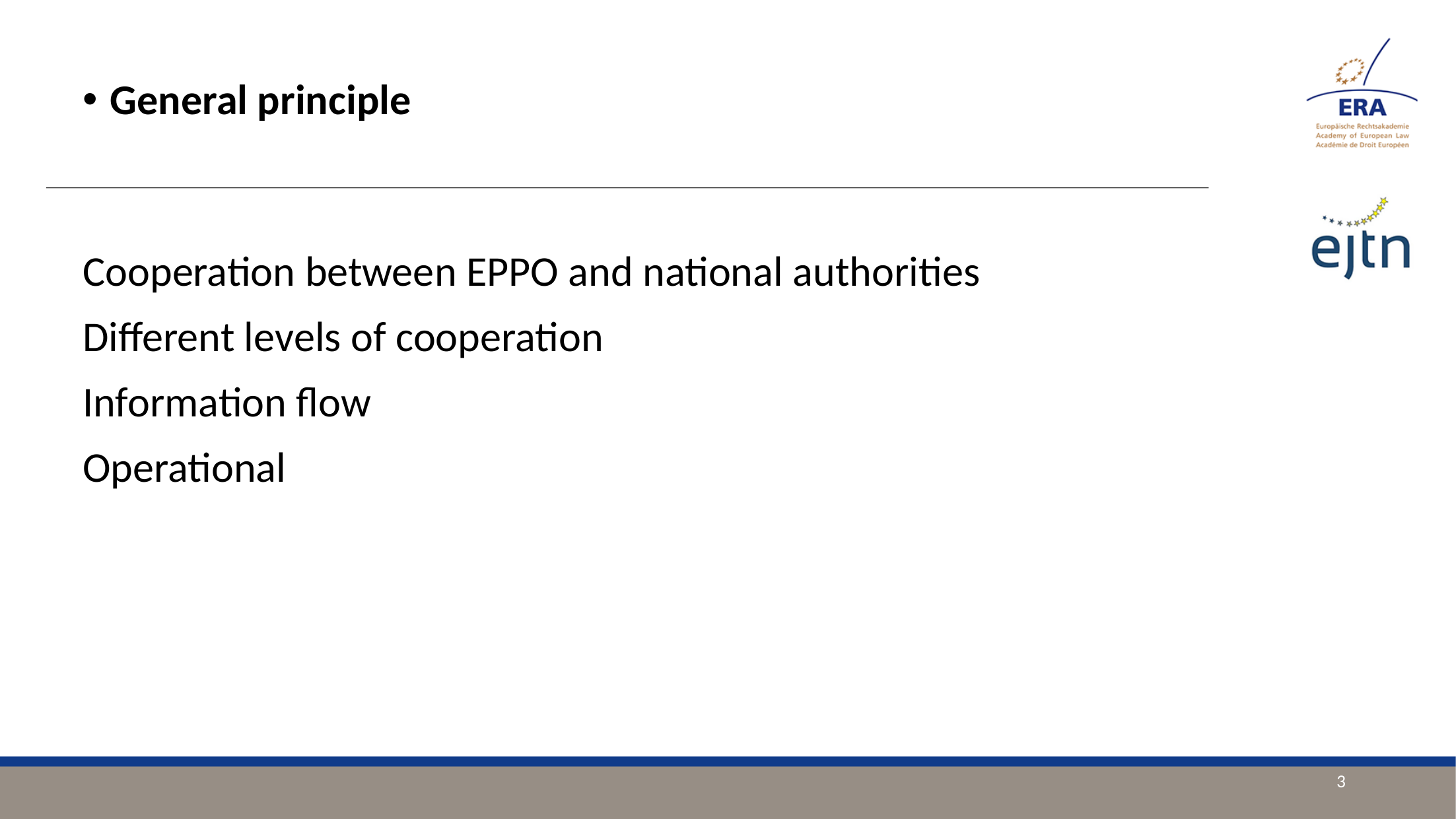

General principle
Cooperation between EPPO and national authorities
Different levels of cooperation
Information flow
Operational

3